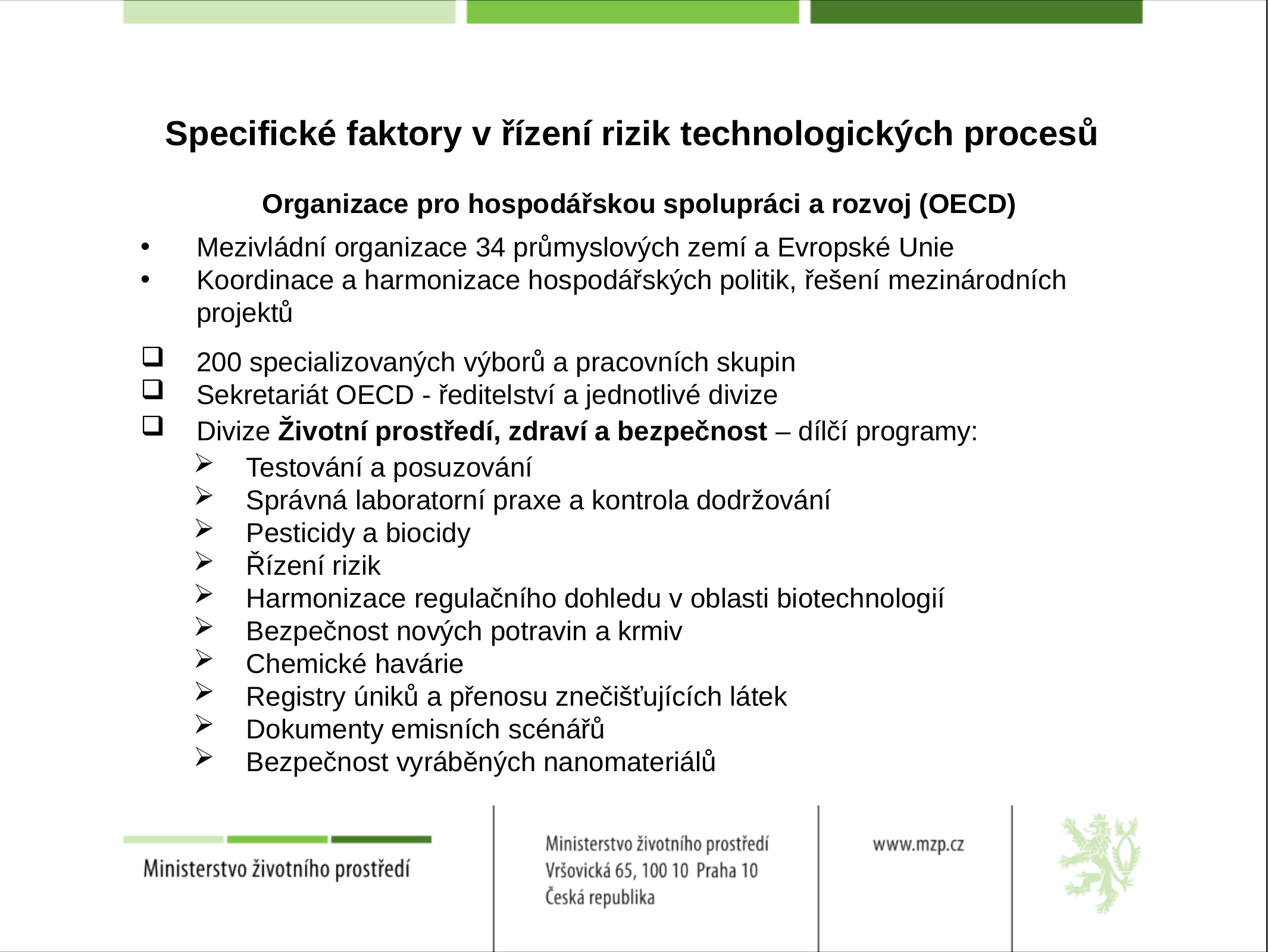

# Specifické faktory v řízení rizik technologických procesů
Organizace pro hospodářskou spolupráci a rozvoj (OECD)
Mezivládní organizace 34 průmyslových zemí a Evropské Unie
Koordinace a harmonizace hospodářských politik, řešení mezinárodních projektů

200 specializovaných výborů a pracovních skupin
Sekretariát OECD - ředitelství a jednotlivé divize
Divize Životní prostředí, zdraví a bezpečnost – dílčí programy:
Testování a posuzování
Správná laboratorní praxe a kontrola dodržování
Pesticidy a biocidy
Řízení rizik
Harmonizace regulačního dohledu v oblasti biotechnologií
Bezpečnost nových potravin a krmiv
Chemické havárie
Registry úniků a přenosu znečišťujících látek
Dokumenty emisních scénářů
Bezpečnost vyráběných nanomateriálů